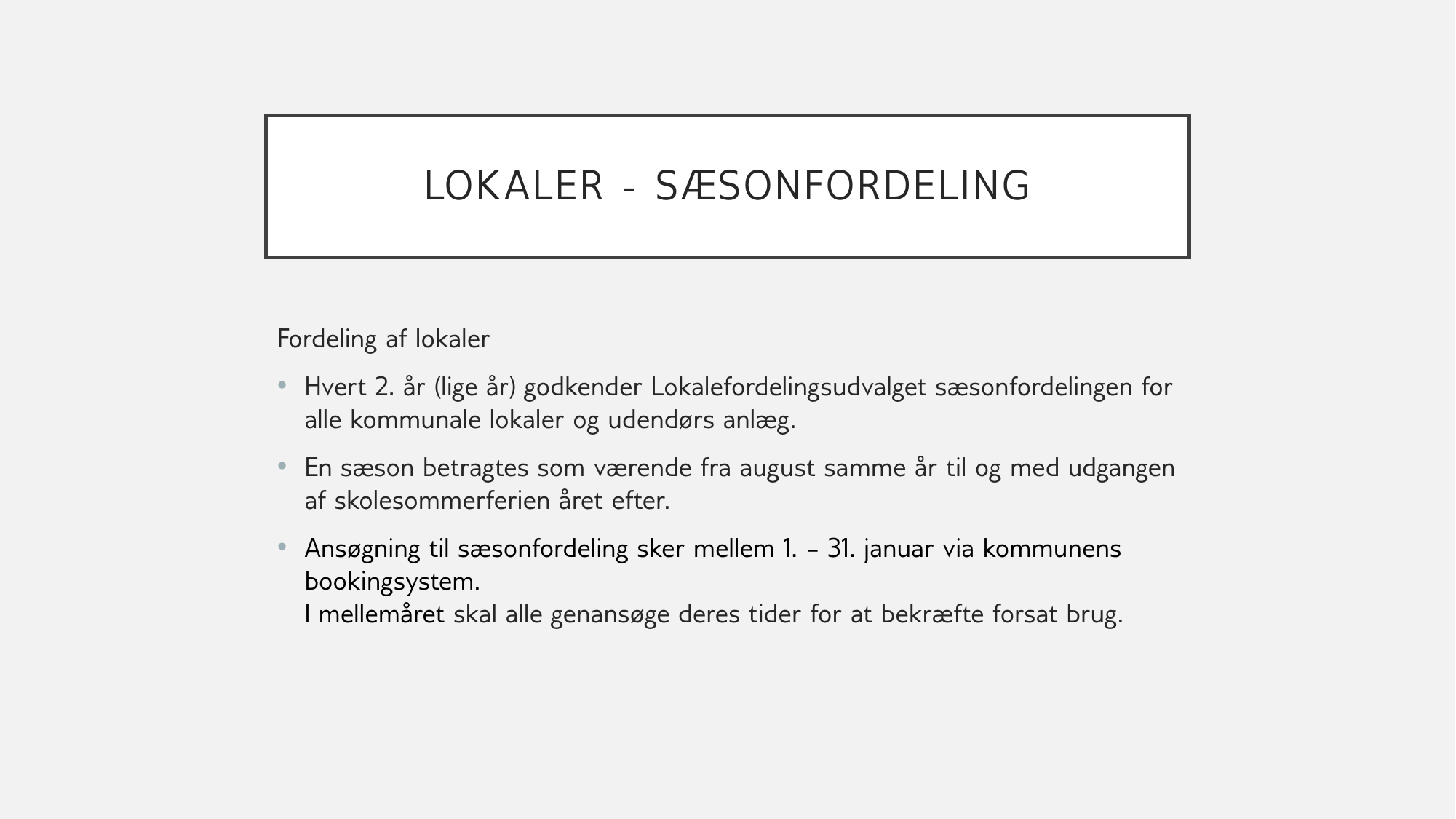

# Lokaler - sæsonfordeling
Fordeling af lokaler
Hvert 2. år (lige år) godkender Lokalefordelingsudvalget sæsonfordelingen for alle kommunale lokaler og udendørs anlæg.
En sæson betragtes som værende fra august samme år til og med udgangen af skolesommerferien året efter.
Ansøgning til sæsonfordeling sker mellem 1. – 31. januar via kommunens bookingsystem.
I mellemåret skal alle genansøge deres tider for at bekræfte forsat brug.